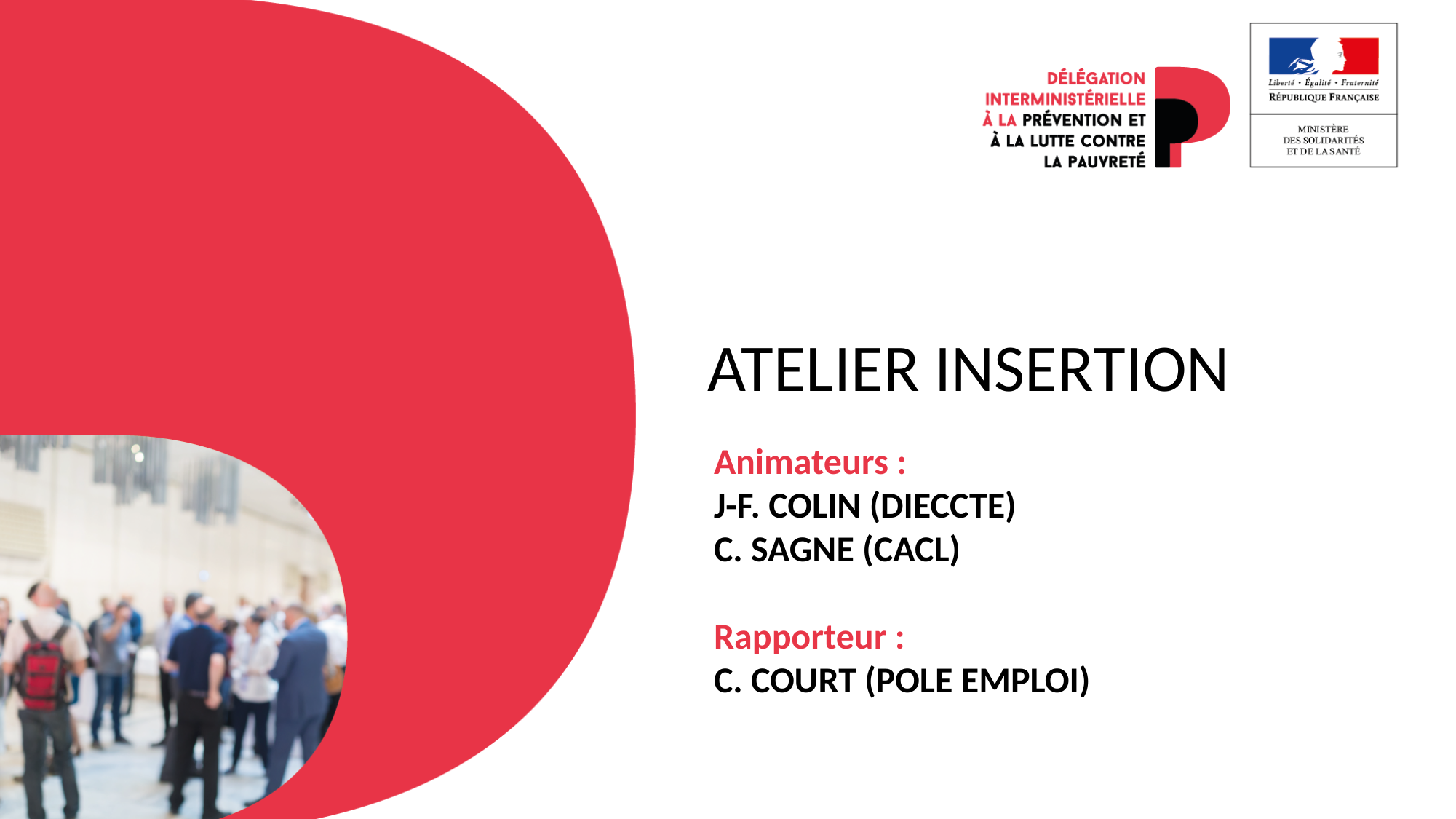

# ATELIER INSERTION
Animateurs :
J-F. COLIN (DIECCTE)
C. SAGNE (CACL)

Rapporteur :
C. COURT (POLE EMPLOI)